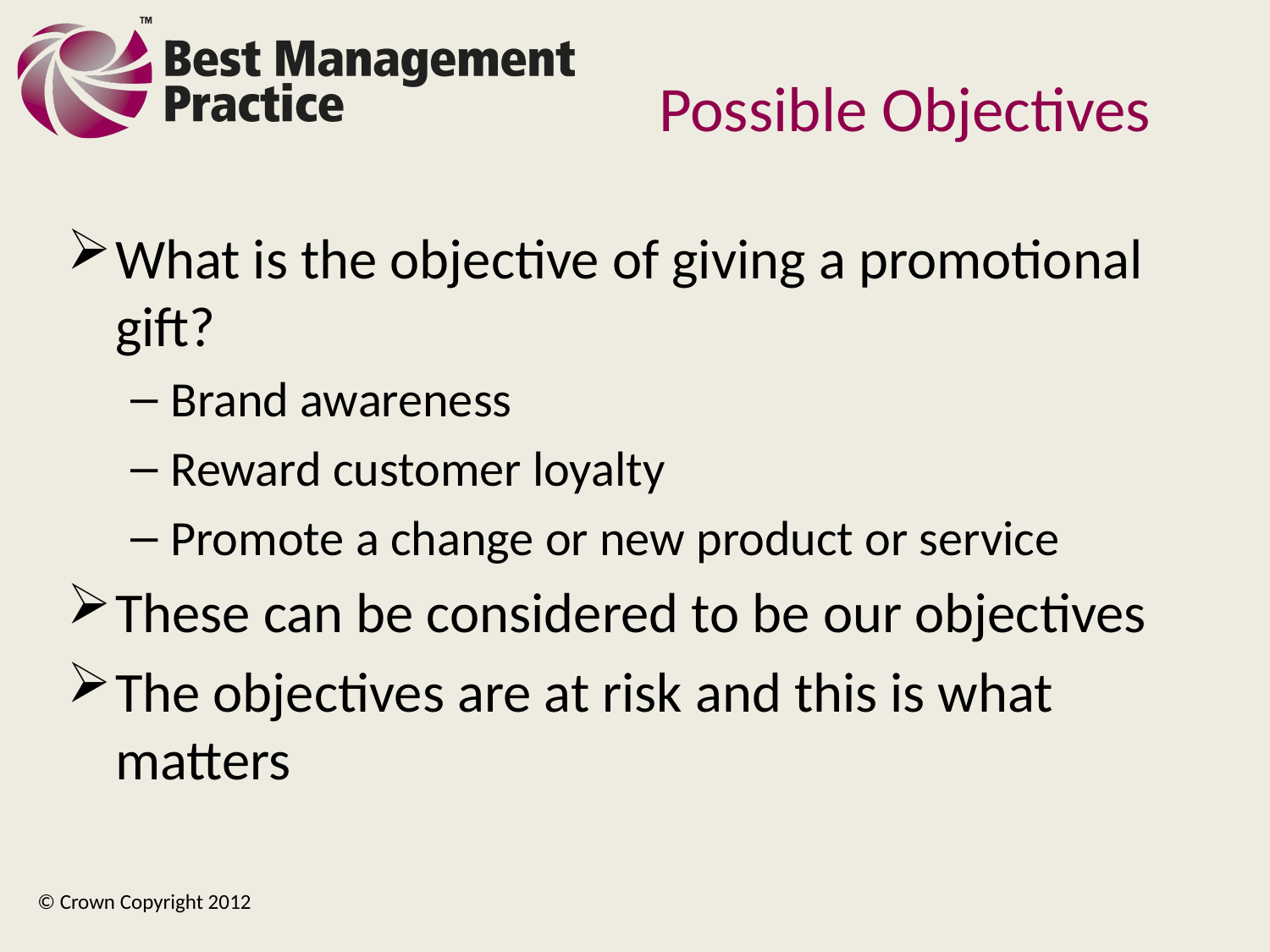

# Possible Objectives
What is the objective of giving a promotional gift?
Brand awareness
Reward customer loyalty
Promote a change or new product or service
These can be considered to be our objectives
The objectives are at risk and this is what matters
© Crown Copyright 2012